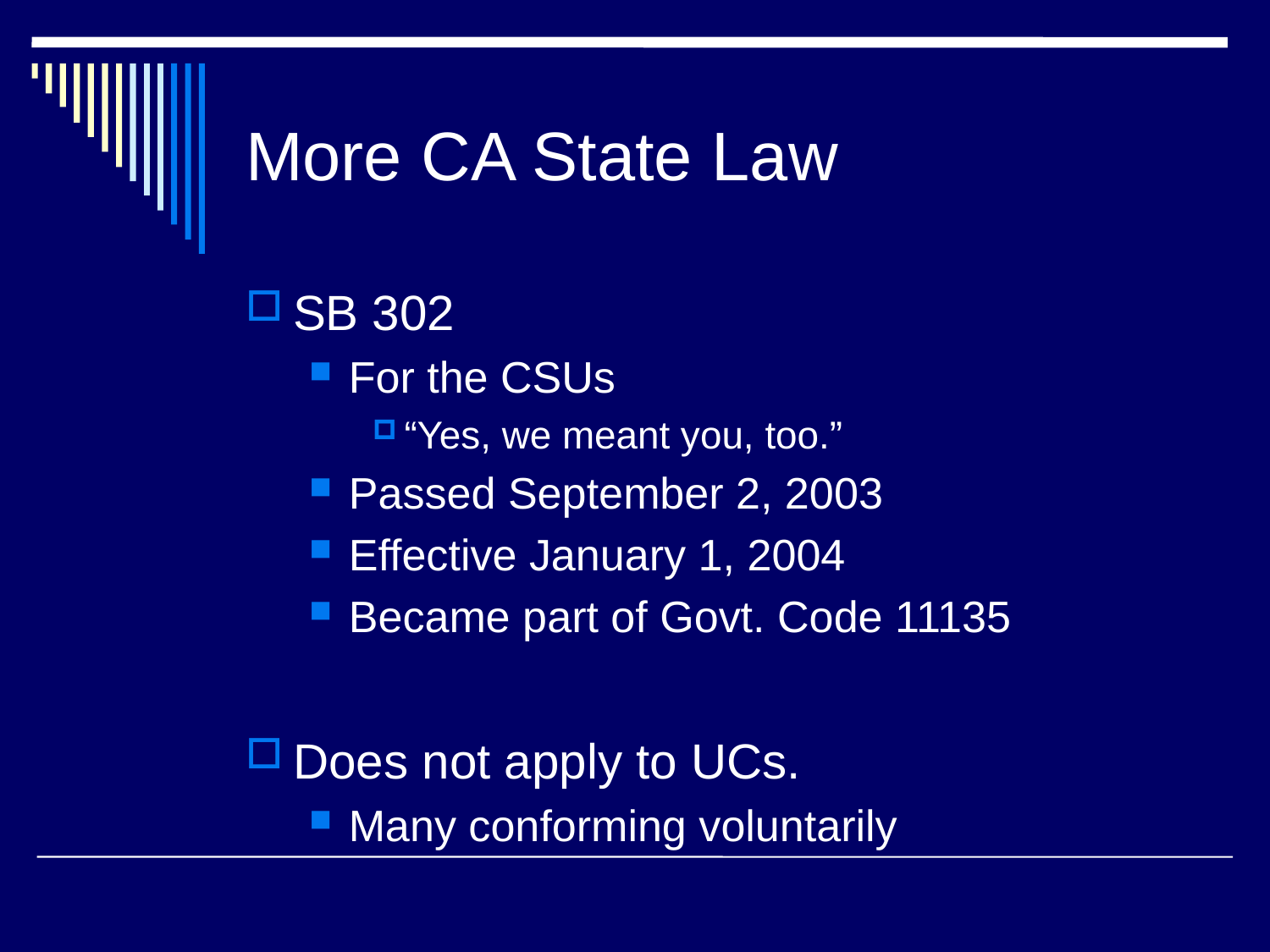

# More CA State Law
SB 302
For the CSUs
“Yes, we meant you, too.”
Passed September 2, 2003
Effective January 1, 2004
Became part of Govt. Code 11135

Does not apply to UCs.
Many conforming voluntarily